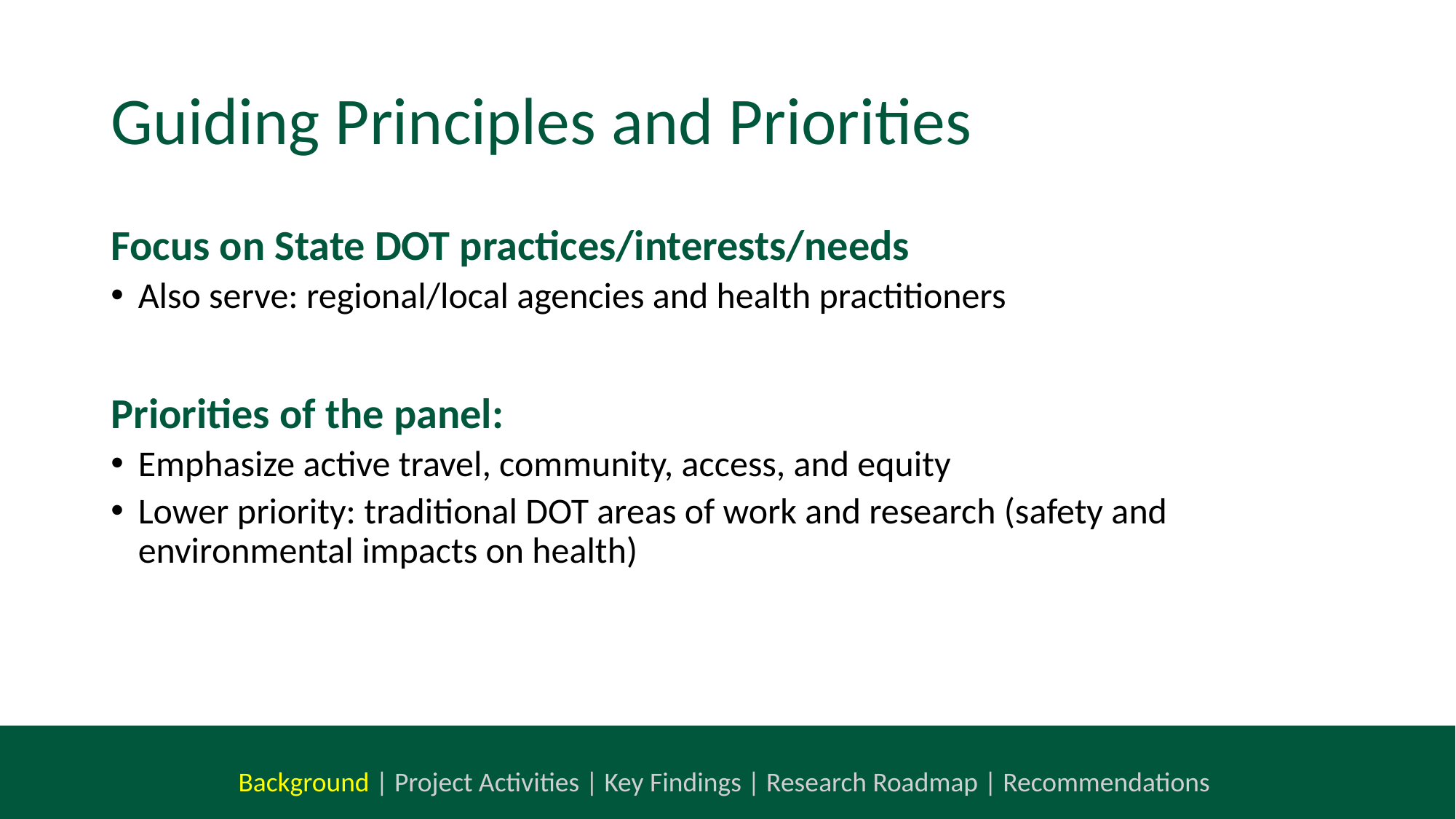

# Guiding Principles and Priorities
Focus on State DOT practices/interests/needs
Also serve: regional/local agencies and health practitioners

Priorities of the panel:
Emphasize active travel, community, access, and equity
Lower priority: traditional DOT areas of work and research (safety and environmental impacts on health)

Background | Project Activities | Key Findings | Research Roadmap | Recommendations